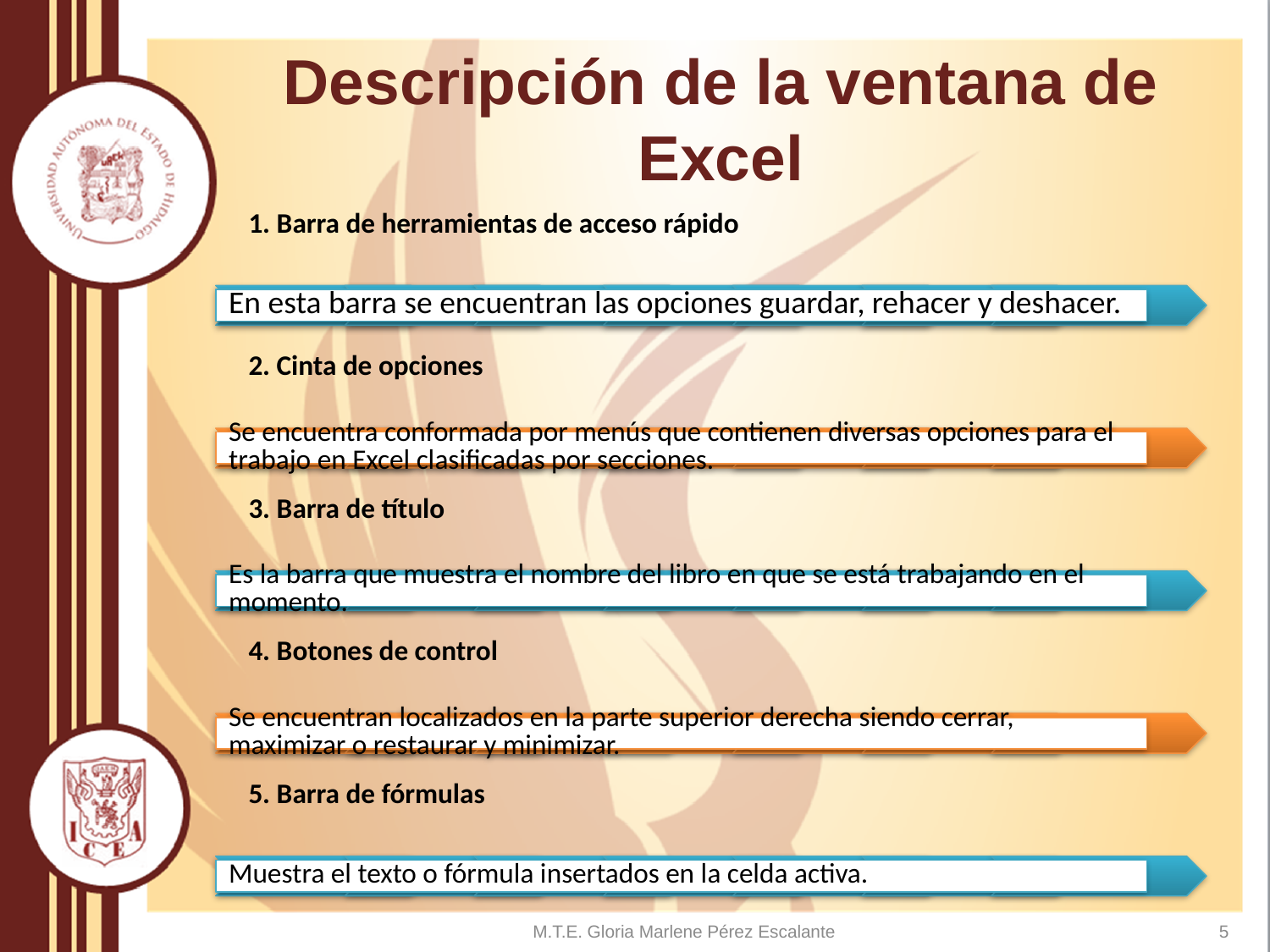

# Descripción de la ventana de Excel
1. Barra de herramientas de acceso rápido
En esta barra se encuentran las opciones guardar, rehacer y deshacer.
2. Cinta de opciones
Se encuentra conformada por menús que contienen diversas opciones para el trabajo en Excel clasificadas por secciones.
3. Barra de título
Es la barra que muestra el nombre del libro en que se está trabajando en el momento.
4. Botones de control
Se encuentran localizados en la parte superior derecha siendo cerrar, maximizar o restaurar y minimizar.
5. Barra de fórmulas
Muestra el texto o fórmula insertados en la celda activa.
M.T.E. Gloria Marlene Pérez Escalante
5